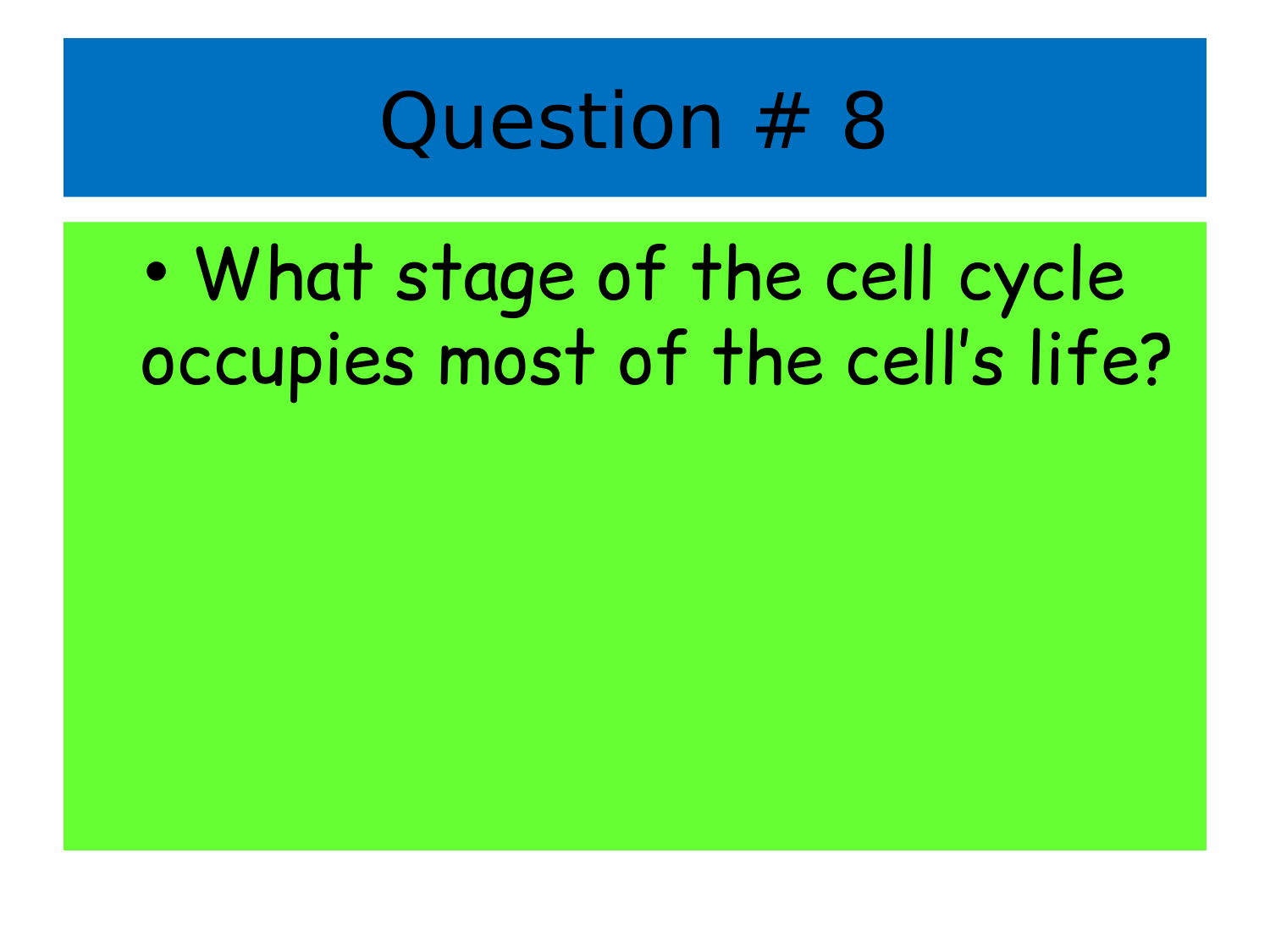

# Question # 8
What stage of the cell cycle occupies most of the cell’s life?